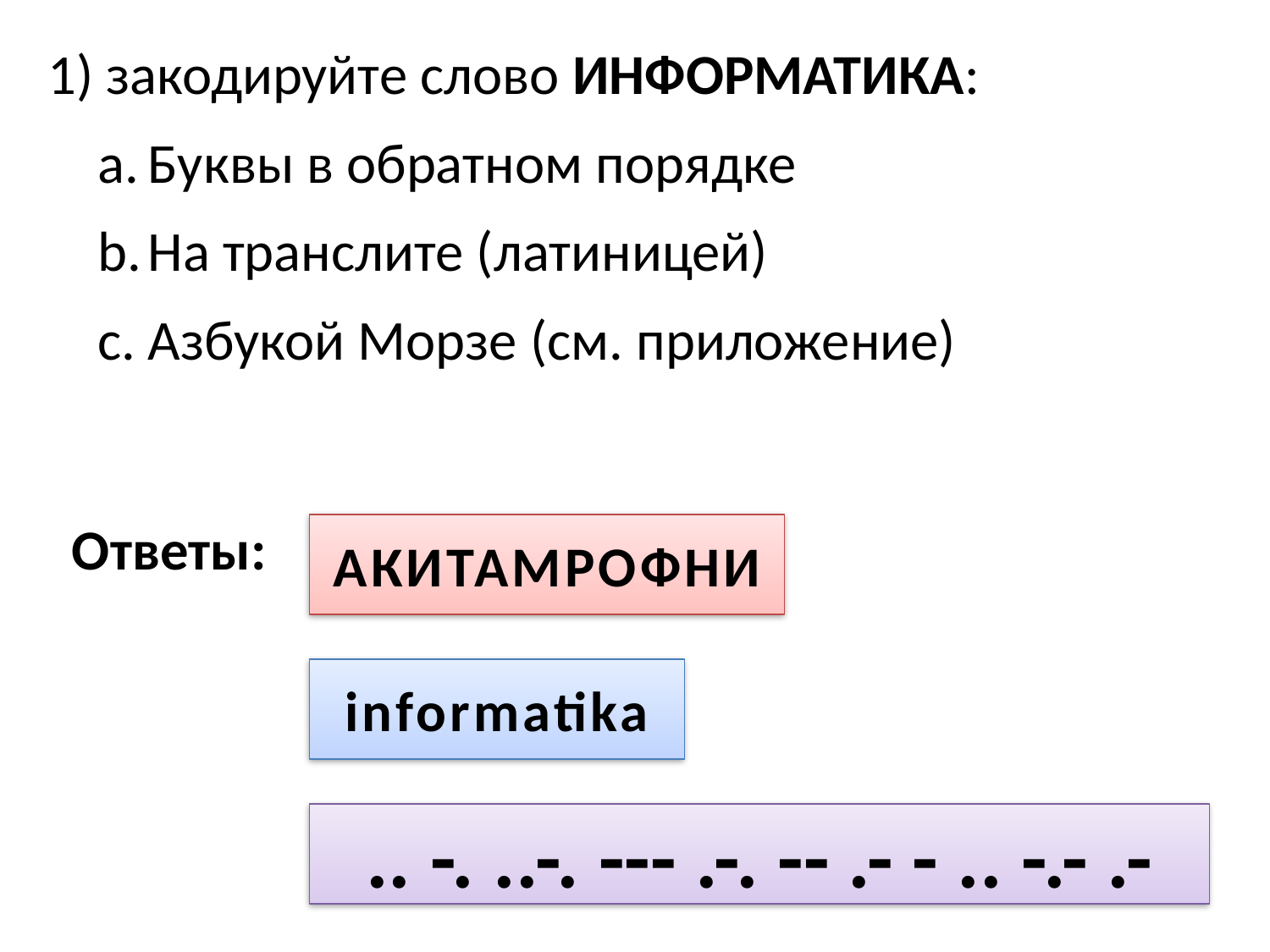

1) закодируйте слово ИНФОРМАТИКА:
Буквы в обратном порядке
На транслите (латиницей)
Азбукой Морзе (см. приложение)
Ответы:
АКИТАМРОФНИ
informatika
.. -. ..-. --- .-. -- .- - .. -.- .-